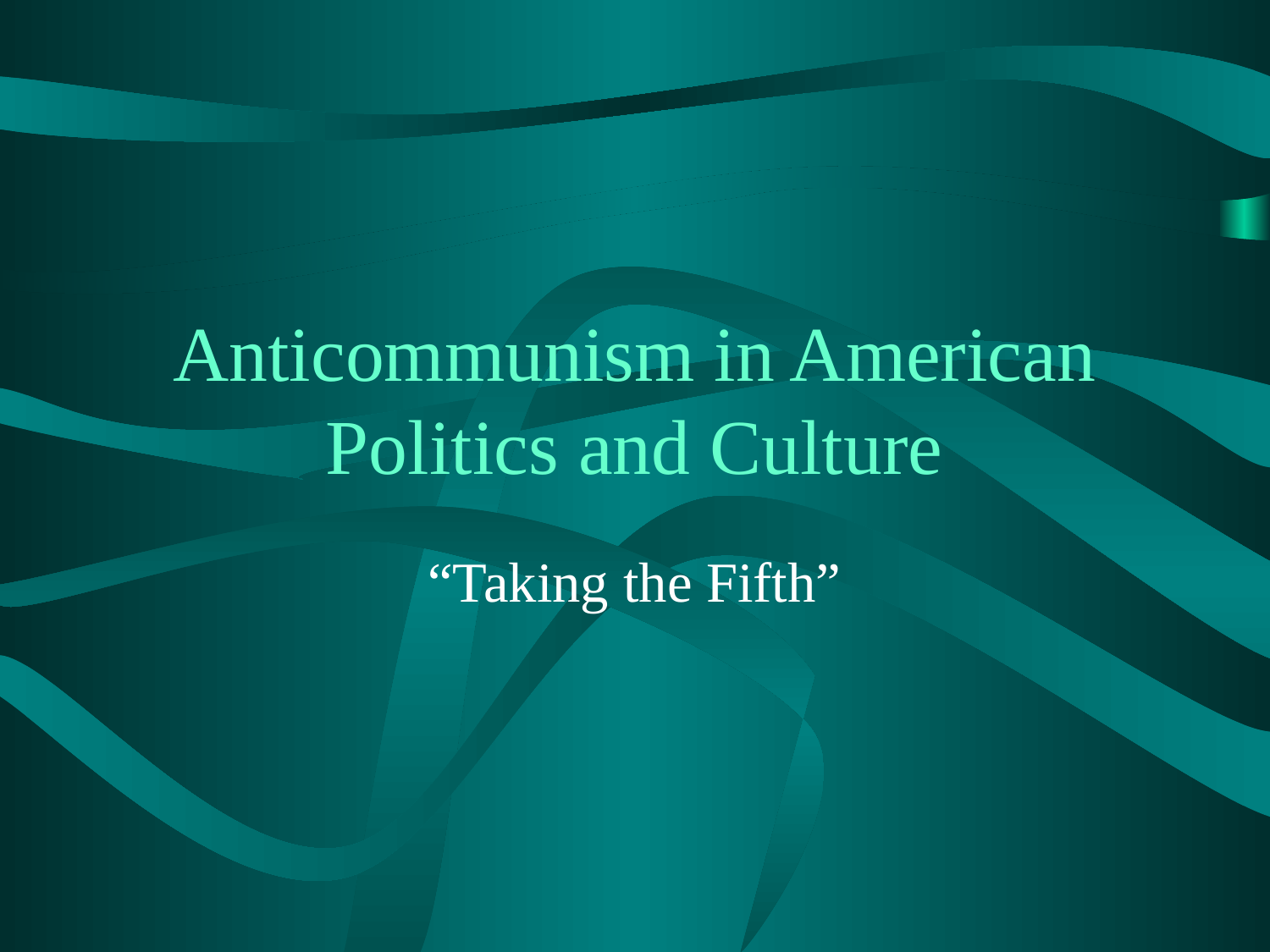

# Anticommunism in American Politics and Culture
“Taking the Fifth”